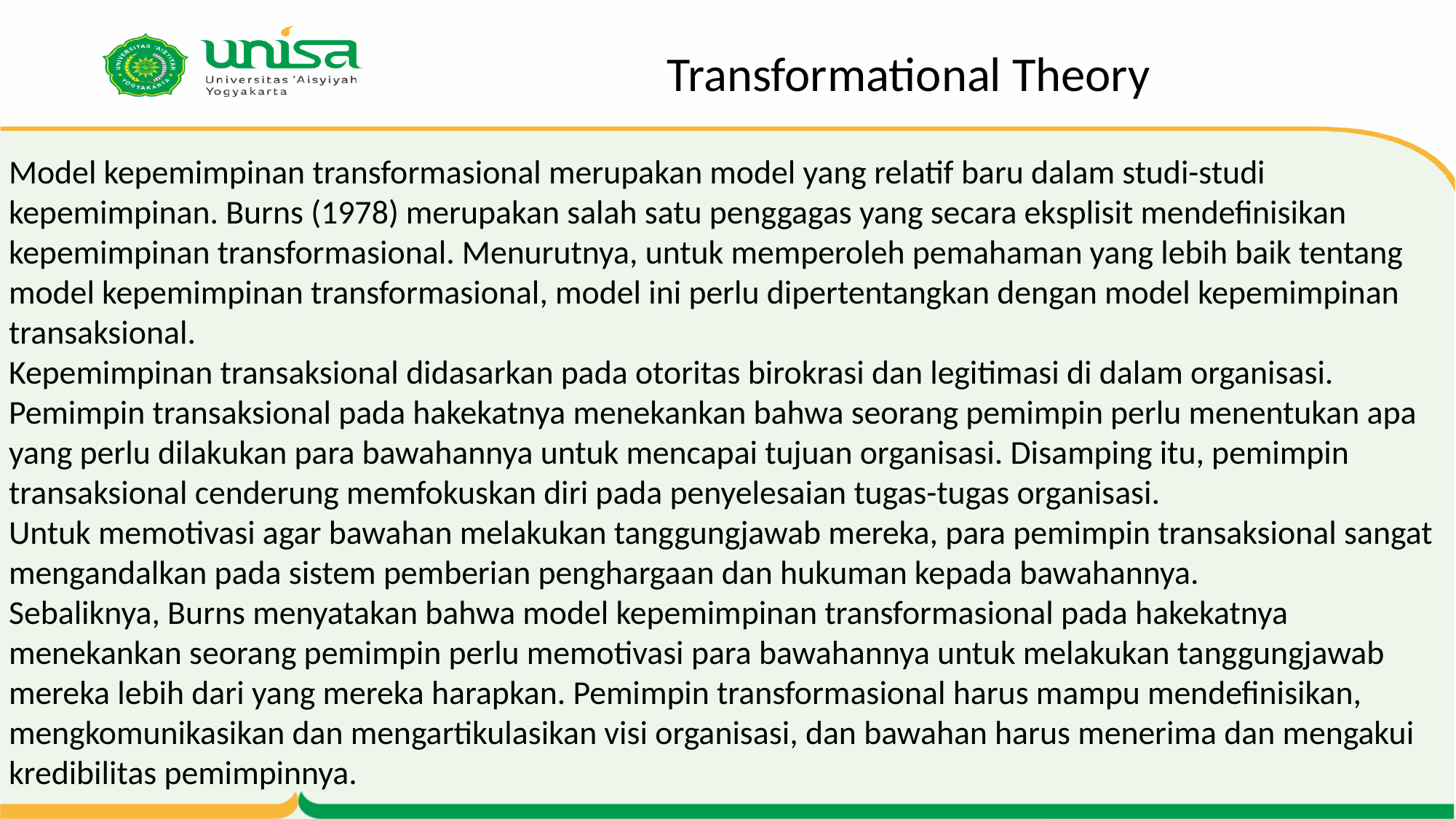

Transformational Theory
Model kepemimpinan transformasional merupakan model yang relatif baru dalam studi-studi kepemimpinan. Burns (1978) merupakan salah satu penggagas yang secara eksplisit mendefinisikan kepemimpinan transformasional. Menurutnya, untuk memperoleh pemahaman yang lebih baik tentang model kepemimpinan transformasional, model ini perlu dipertentangkan dengan model kepemimpinan transaksional.
Kepemimpinan transaksional didasarkan pada otoritas birokrasi dan legitimasi di dalam organisasi. Pemimpin transaksional pada hakekatnya menekankan bahwa seorang pemimpin perlu menentukan apa yang perlu dilakukan para bawahannya untuk mencapai tujuan organisasi. Disamping itu, pemimpin transaksional cenderung memfokuskan diri pada penyelesaian tugas-tugas organisasi.
Untuk memotivasi agar bawahan melakukan tanggungjawab mereka, para pemimpin transaksional sangat mengandalkan pada sistem pemberian penghargaan dan hukuman kepada bawahannya.
Sebaliknya, Burns menyatakan bahwa model kepemimpinan transformasional pada hakekatnya menekankan seorang pemimpin perlu memotivasi para bawahannya untuk melakukan tanggungjawab mereka lebih dari yang mereka harapkan. Pemimpin transformasional harus mampu mendefinisikan, mengkomunikasikan dan mengartikulasikan visi organisasi, dan bawahan harus menerima dan mengakui kredibilitas pemimpinnya.